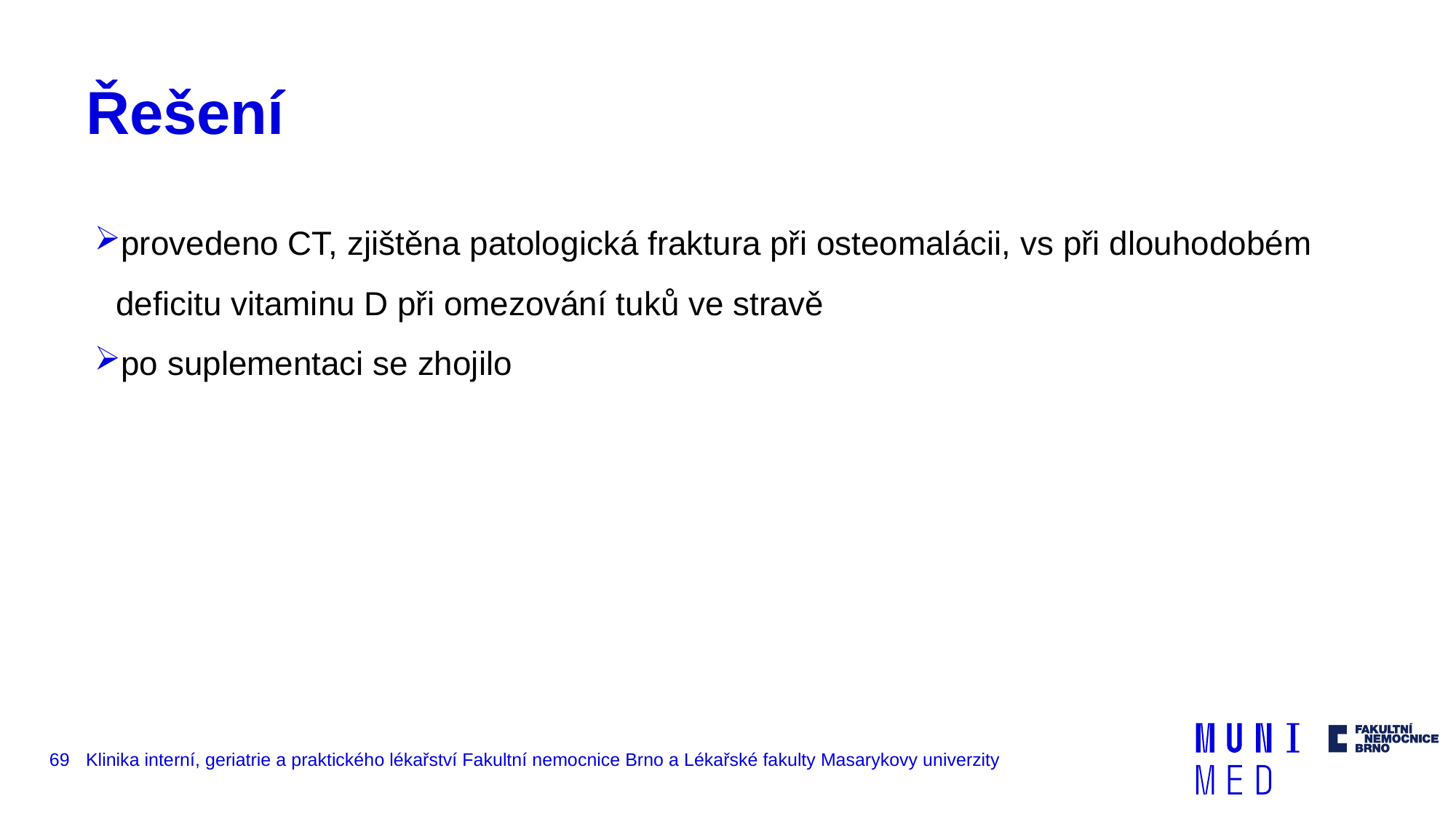

# Řešení
provedeno CT, zjištěna patologická fraktura při osteomalácii, vs při dlouhodobém deficitu vitaminu D při omezování tuků ve stravě
po suplementaci se zhojilo

69
Klinika interní, geriatrie a praktického lékařství Fakultní nemocnice Brno a Lékařské fakulty Masarykovy univerzity